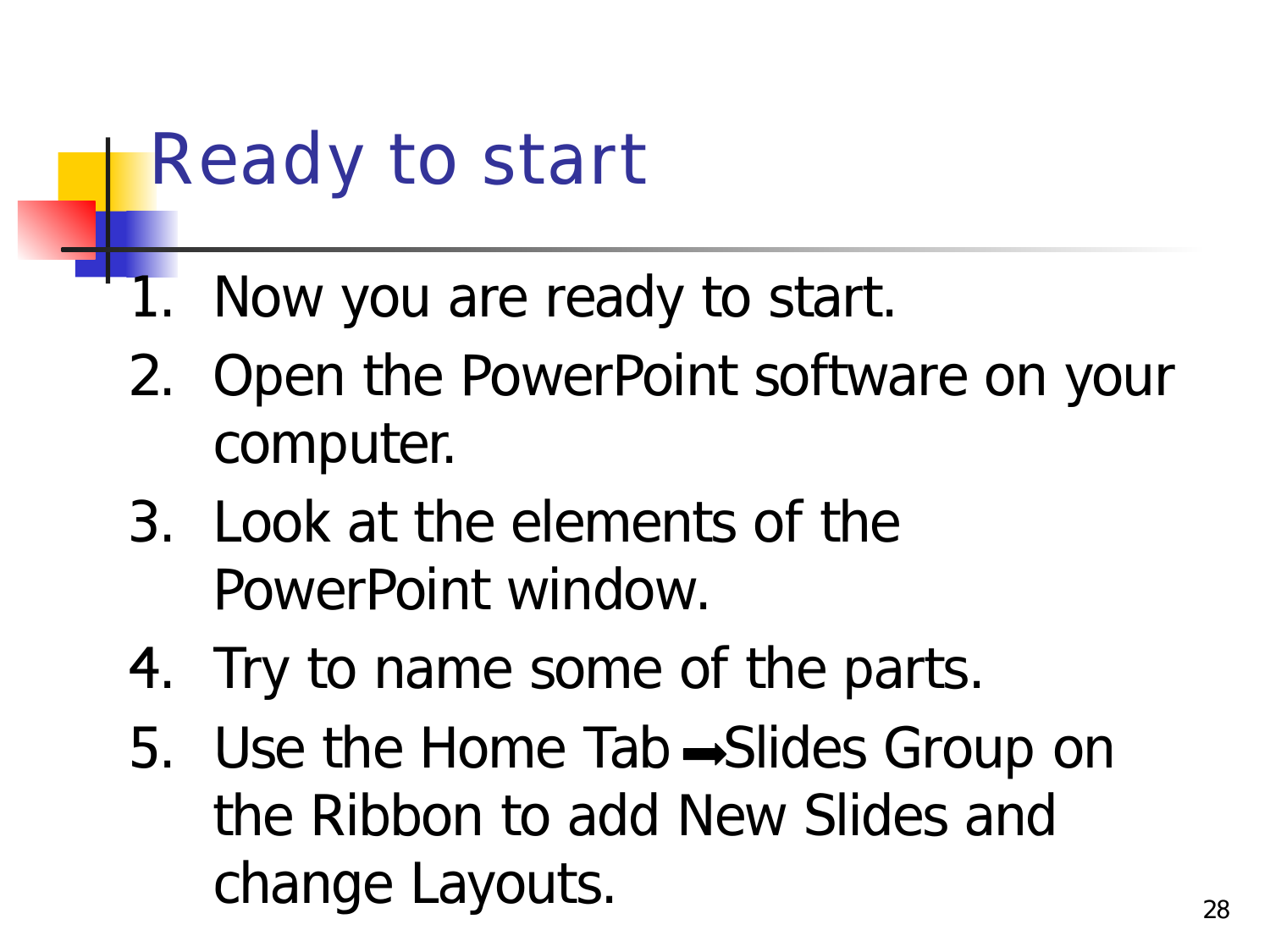

# Ready to start
Now you are ready to start.
Open the PowerPoint software on your computer.
Look at the elements of the PowerPoint window.
Try to name some of the parts.
Use the Home Tab   Slides Group on the Ribbon to add New Slides and change Layouts.

28